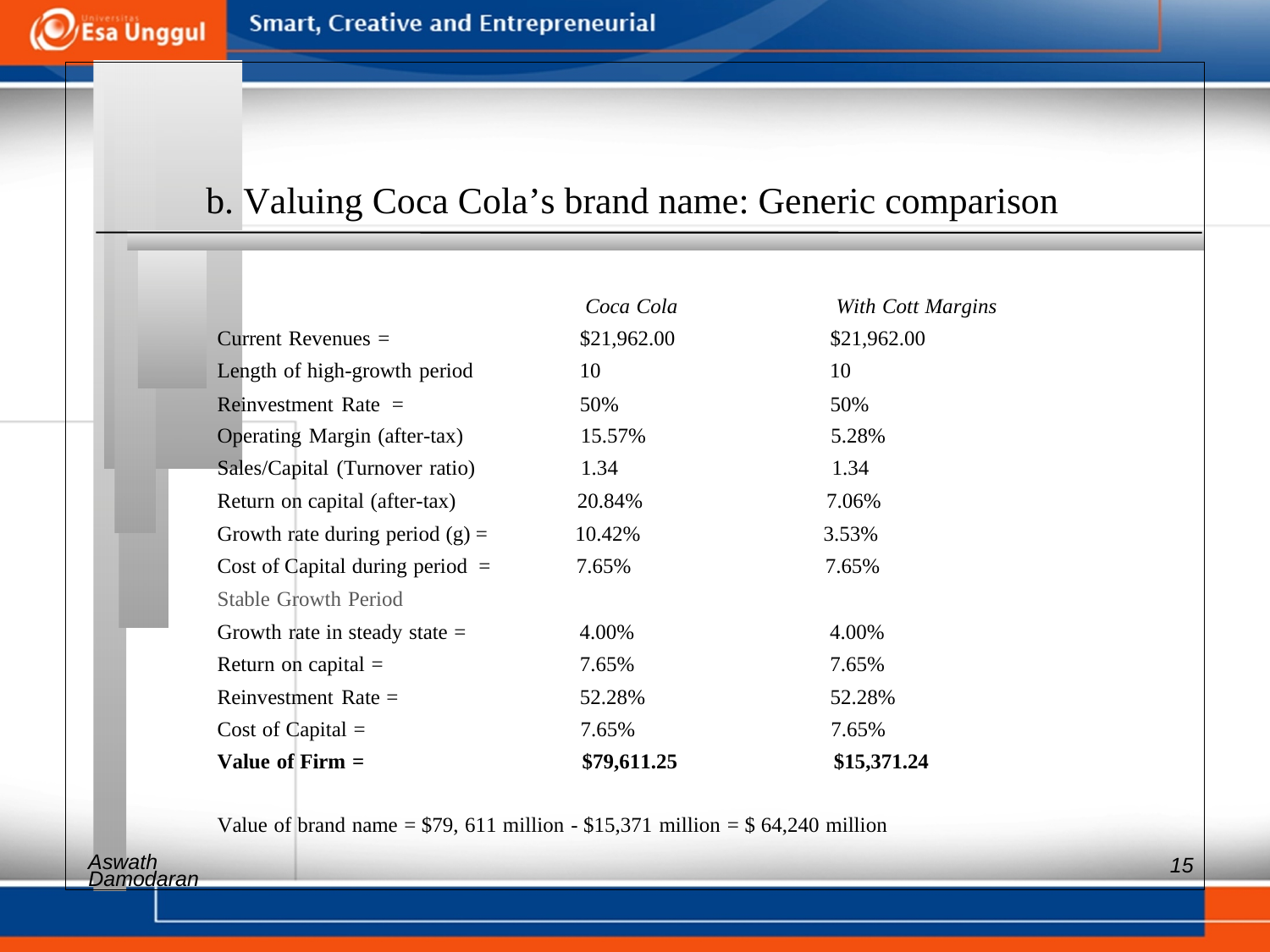

b. Valuing Coca Cola’s brand name: Generic comparison
                                                                        Coca Cola                             With Cott Margins
Current Revenues =                                   $21,962.00                             $21,962.00
Length of high-growth period                    10                                           10
Reinvestment Rate  =                                 50%                                       50%
Operating Margin (after-tax)                      15.57%                                  5.28%
Sales/Capital (Turnover ratio)                    1.34                                        1.34
Return on capital (after-tax)                       20.84%                                  7.06%
Growth rate during period (g) =                10.42%                                  3.53%
Cost of Capital during period  =                7.65%                                    7.65%
Stable Growth Period
Growth rate in steady state =                     4.00%                                    4.00%
Return on capital =                                     7.65%                                    7.65%
Reinvestment Rate =                                  52.28%                                  52.28%
Cost of Capital =                                        7.65%                                    7.65%
Value of Firm =                                         $79,611.25                             $15,371.24
Value of brand name = $79, 611 million - $15,371 million = $ 64,240 million
Aswath

15
Damodaran